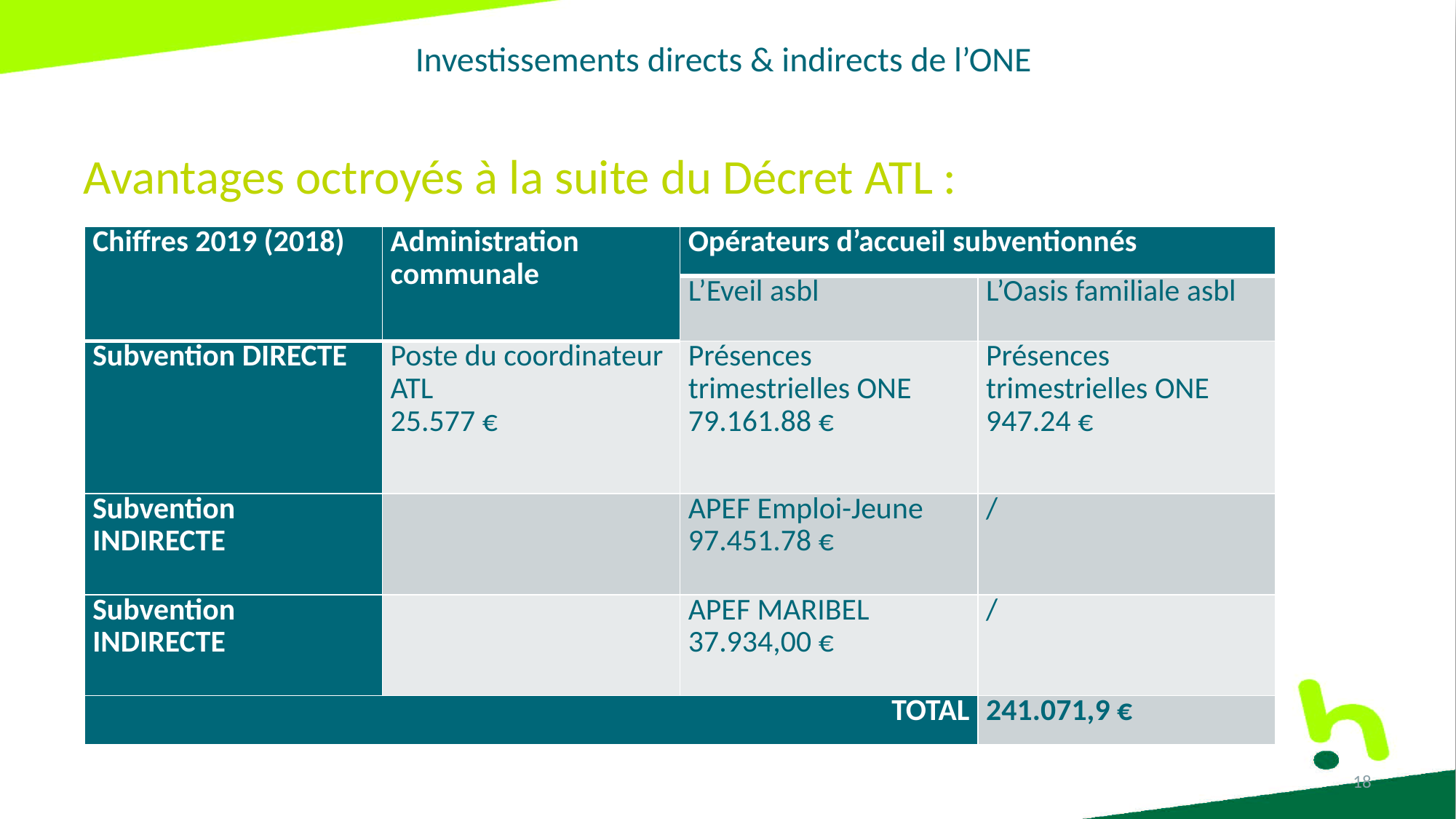

# Investissements directs & indirects de l’ONE
Avantages octroyés à la suite du Décret ATL :

| Chiffres 2019 (2018) | Administration communale | Opérateurs d’accueil subventionnés |  |
| --- | --- | --- | --- |
|  |  | L’Eveil asbl | L’Oasis familiale asbl |
| Subvention DIRECTE | Poste du coordinateur ATL 25.577 € | Présences trimestrielles ONE 79.161.88 € | Présences trimestrielles ONE 947.24 € |
| Subvention INDIRECTE |  | APEF Emploi-Jeune 97.451.78 € | / |
| Subvention INDIRECTE |  | APEF MARIBEL 37.934,00 € | / |
| TOTAL |  |  | 241.071,9 € |
18